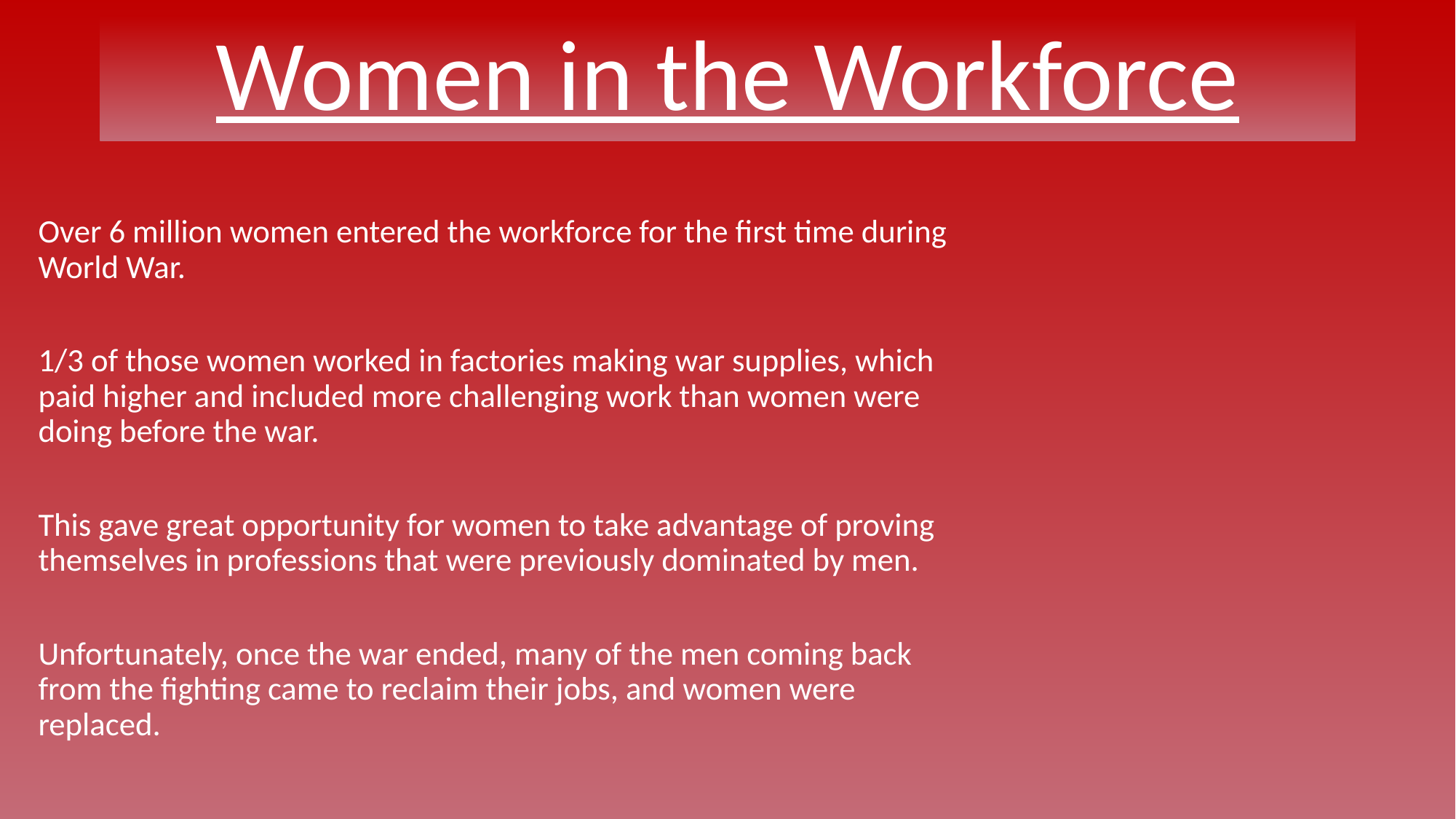

# Women in the Workforce
Over 6 million women entered the workforce for the first time during World War.

1/3 of those women worked in factories making war supplies, which paid higher and included more challenging work than women were doing before the war.

This gave great opportunity for women to take advantage of proving themselves in professions that were previously dominated by men.

Unfortunately, once the war ended, many of the men coming back from the fighting came to reclaim their jobs, and women were replaced.